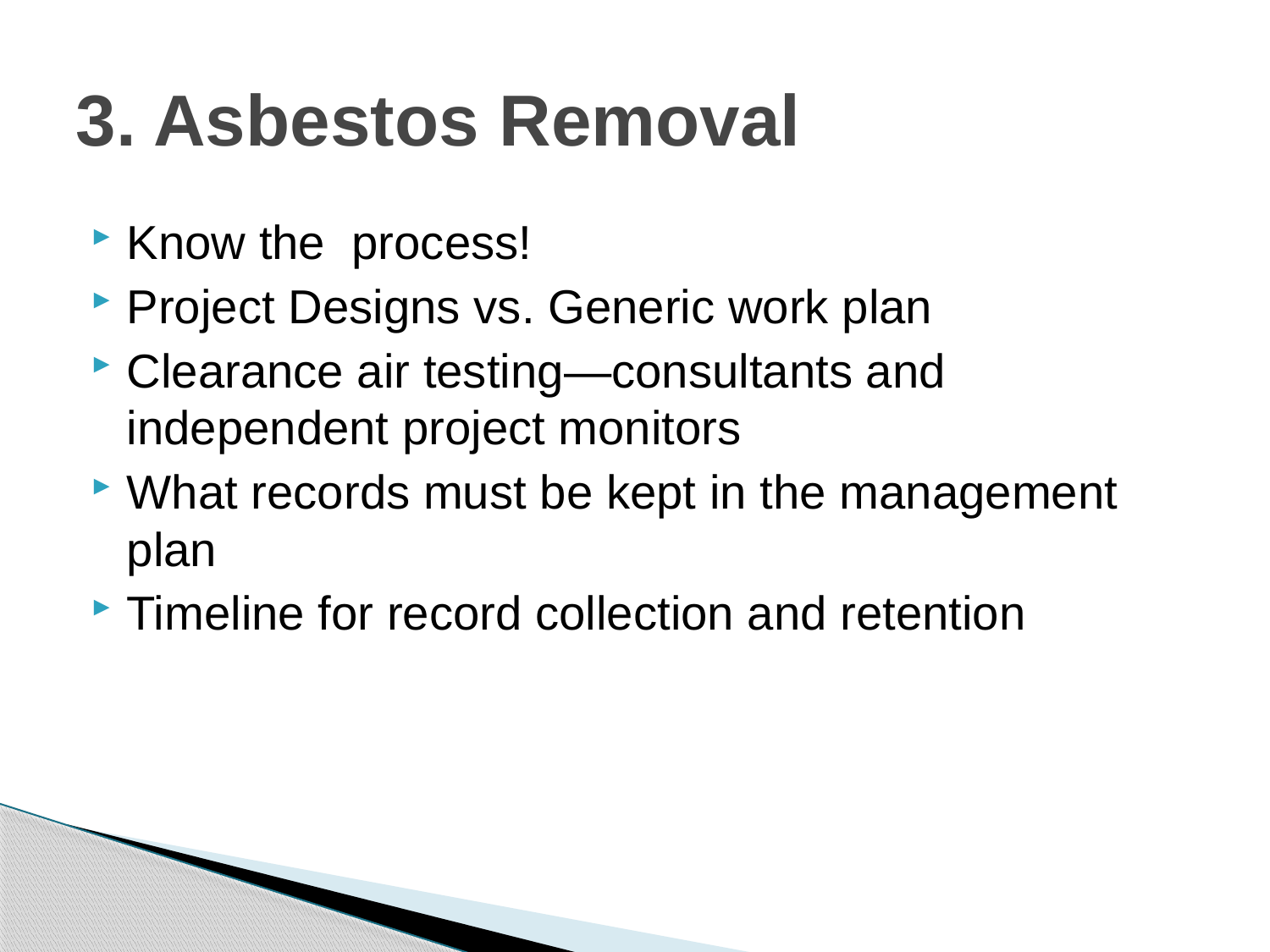

# 3. Asbestos Removal
Know the  process!
Project Designs vs. Generic work plan
Clearance air testing—consultants and independent project monitors
What records must be kept in the management plan
Timeline for record collection and retention